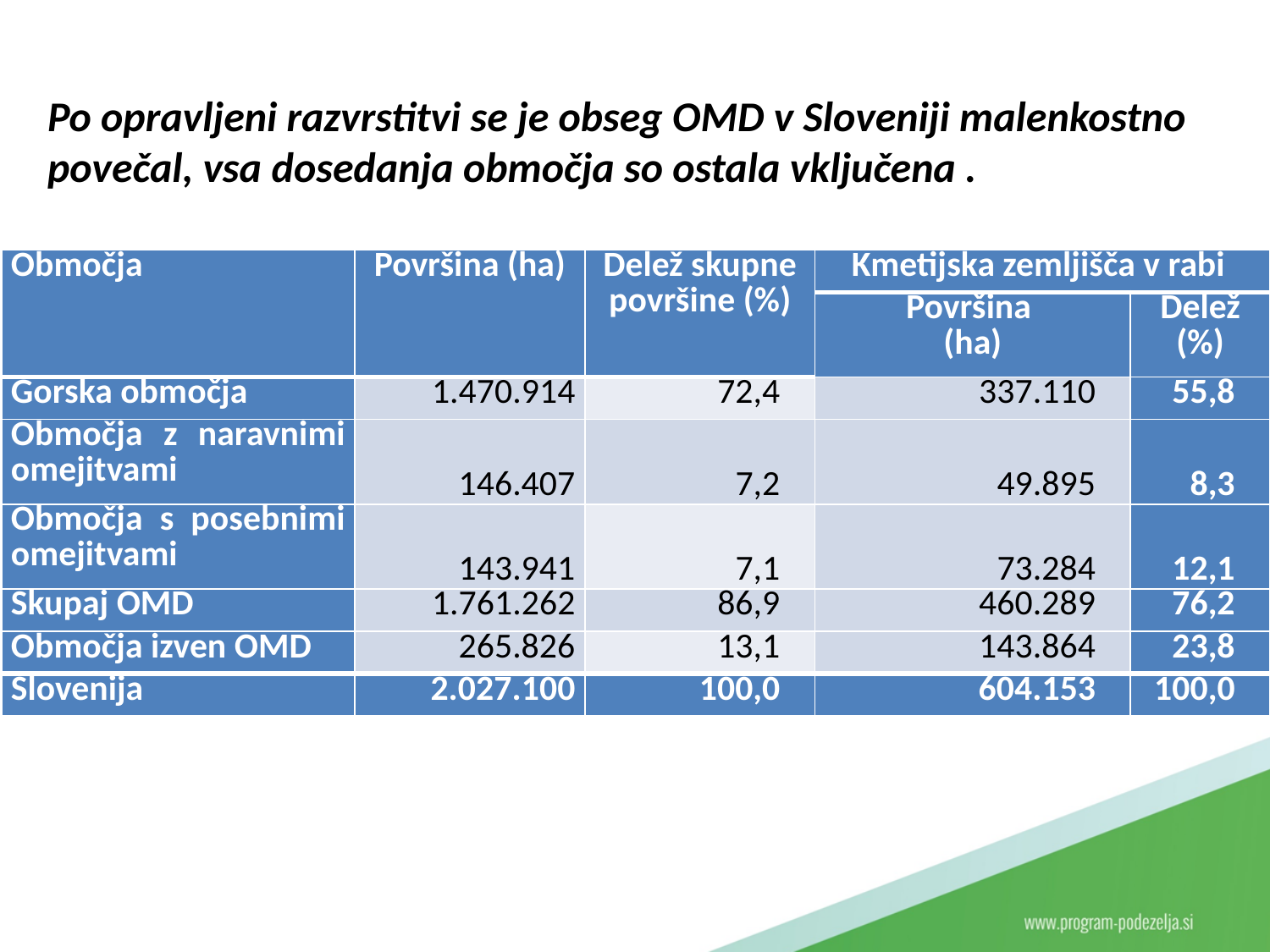

Po opravljeni razvrstitvi se je obseg OMD v Sloveniji malenkostno povečal, vsa dosedanja območja so ostala vključena .

| Območja | Površina (ha) | Delež skupne površine (%) | Kmetijska zemljišča v rabi |  |
| --- | --- | --- | --- | --- |
|  |  |  | Površina (ha) | Delež (%) |
| Gorska območja | 1.470.914 | 72,4 | 337.110 | 55,8 |
| Območja z naravnimi omejitvami | 146.407 | 7,2 | 49.895 | 8,3 |
| Območja s posebnimi omejitvami | 143.941 | 7,1 | 73.284 | 12,1 |
| Skupaj OMD | 1.761.262 | 86,9 | 460.289 | 76,2 |
| Območja izven OMD | 265.826 | 13,1 | 143.864 | 23,8 |
| Slovenija | 2.027.100 | 100,0 | 604.153 | 100,0 |